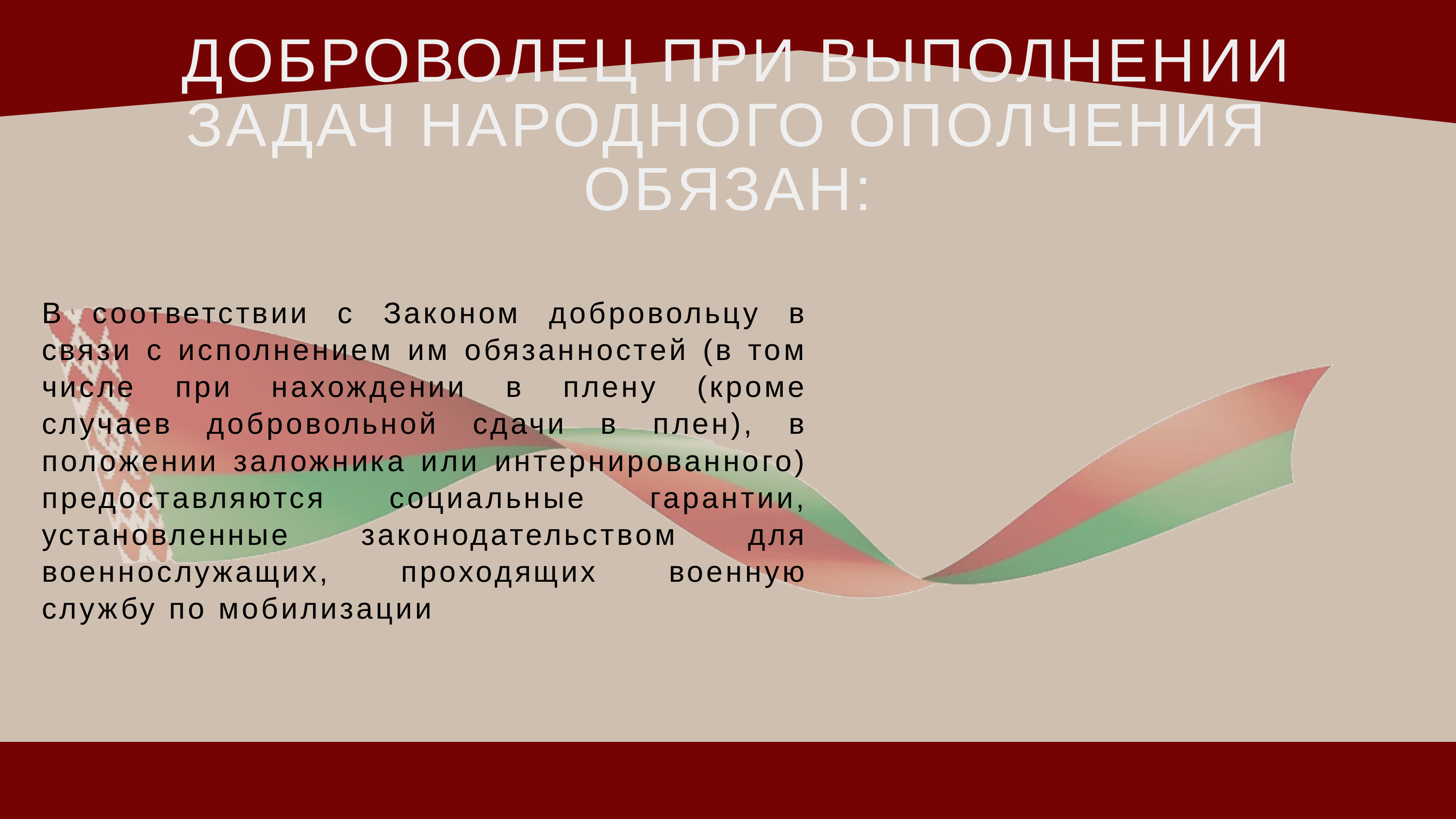

ДОБРОВОЛЕЦ ПРИ ВЫПОЛНЕНИИ ЗАДАЧ НАРОДНОГО ОПОЛЧЕНИЯ ОБЯЗАН:

В соответствии с Законом добровольцу в связи с исполнением им обязанностей (в том числе при нахождении в плену (кроме случаев добровольной сдачи в плен), в положении заложника или интернированного) предоставляются социальные гарантии, установленные законодательством для военнослужащих, проходящих военную службу по мобилизации